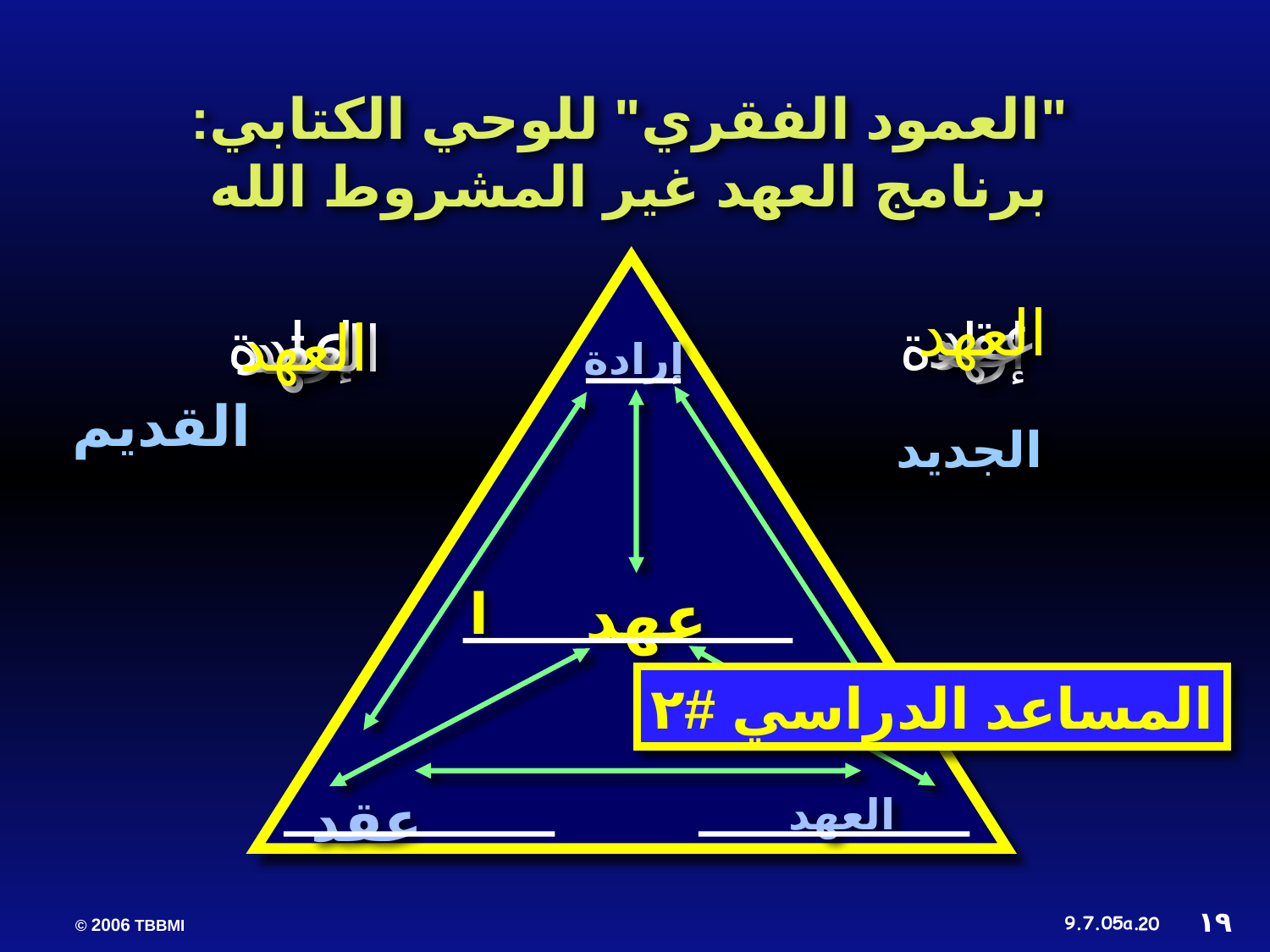

"العمود الفقري" للوحي الكتابي:
برنامج العهد غير المشروط الله

العهد
عهد
عقد
عهد
إرادة
إرادة
العهد
العقد
إرادة

القديم

الجديد

عهد
ا

المساعد الدراسي #٢

عقد
العهد

١٩
20